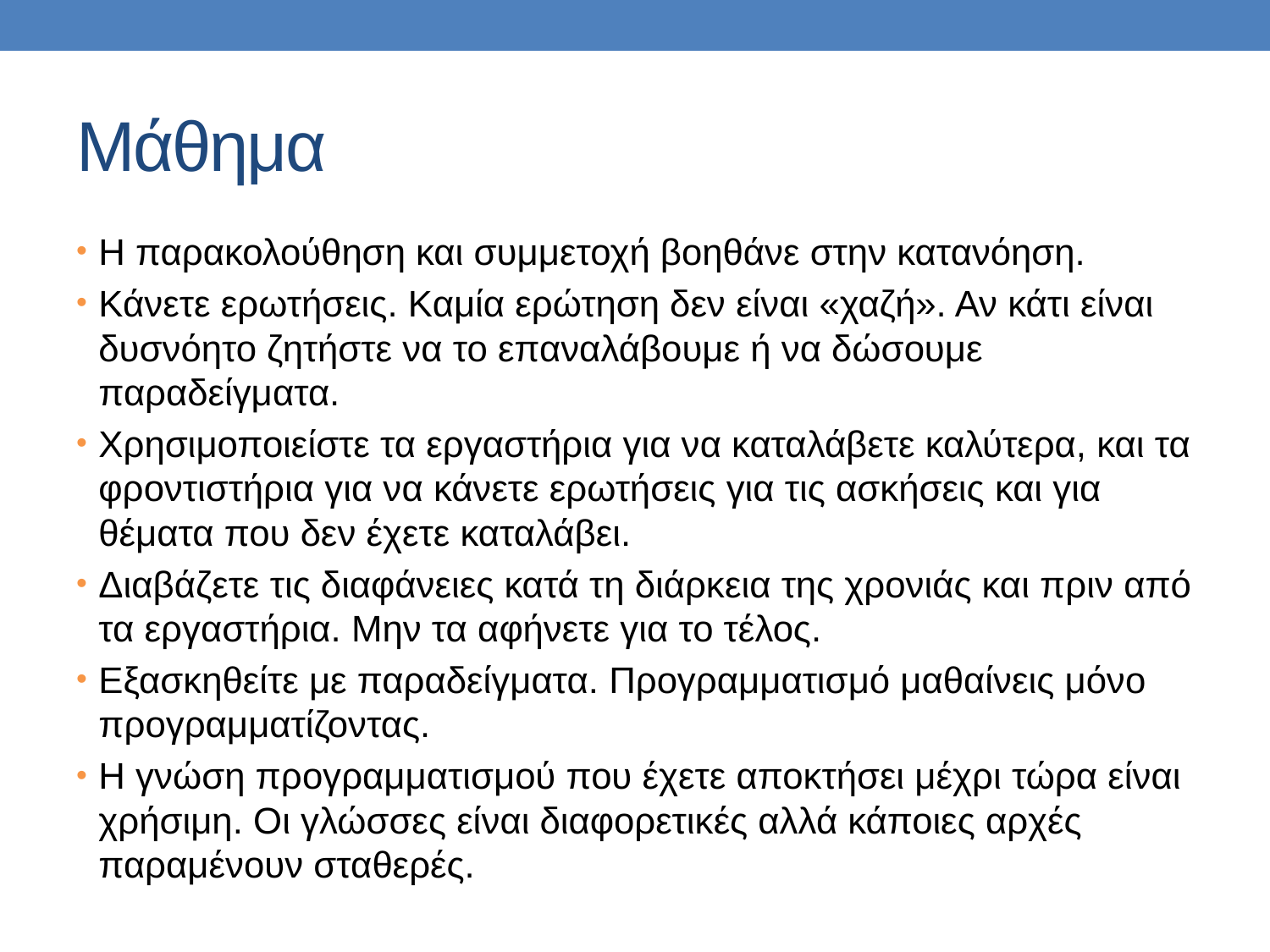

# Μάθημα
Η παρακολούθηση και συμμετοχή βοηθάνε στην κατανόηση.
Κάνετε ερωτήσεις. Καμία ερώτηση δεν είναι «χαζή». Αν κάτι είναι δυσνόητο ζητήστε να το επαναλάβουμε ή να δώσουμε παραδείγματα.
Χρησιμοποιείστε τα εργαστήρια για να καταλάβετε καλύτερα, και τα φροντιστήρια για να κάνετε ερωτήσεις για τις ασκήσεις και για θέματα που δεν έχετε καταλάβει.
Διαβάζετε τις διαφάνειες κατά τη διάρκεια της χρονιάς και πριν από τα εργαστήρια. Μην τα αφήνετε για το τέλος.
Εξασκηθείτε με παραδείγματα. Προγραμματισμό μαθαίνεις μόνο προγραμματίζοντας.
Η γνώση προγραμματισμού που έχετε αποκτήσει μέχρι τώρα είναι χρήσιμη. Οι γλώσσες είναι διαφορετικές αλλά κάποιες αρχές παραμένουν σταθερές.